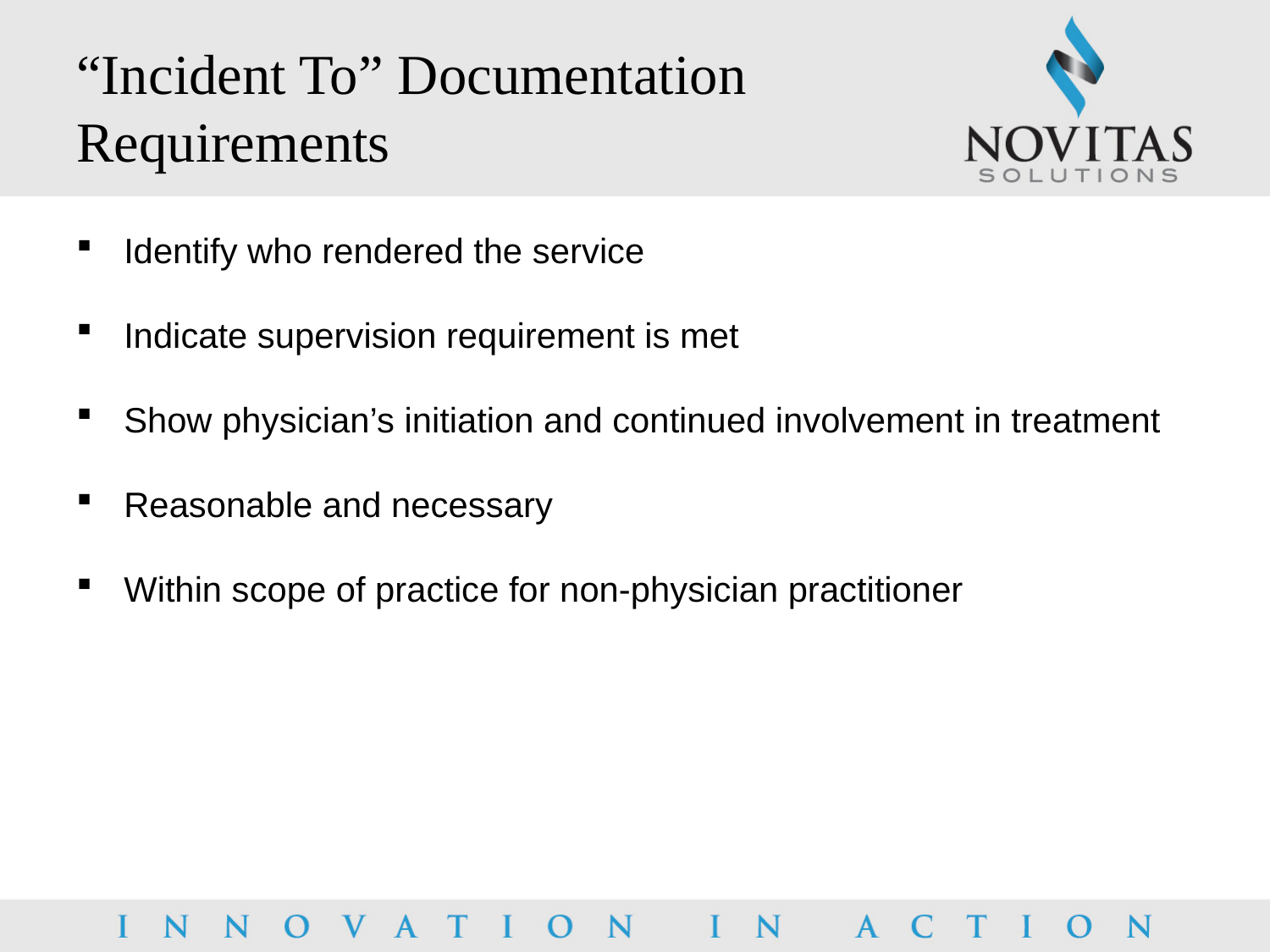

# “Incident To” Documentation Requirements
Identify who rendered the service

Indicate supervision requirement is met

Show physician’s initiation and continued involvement in treatment

Reasonable and necessary

Within scope of practice for non-physician practitioner